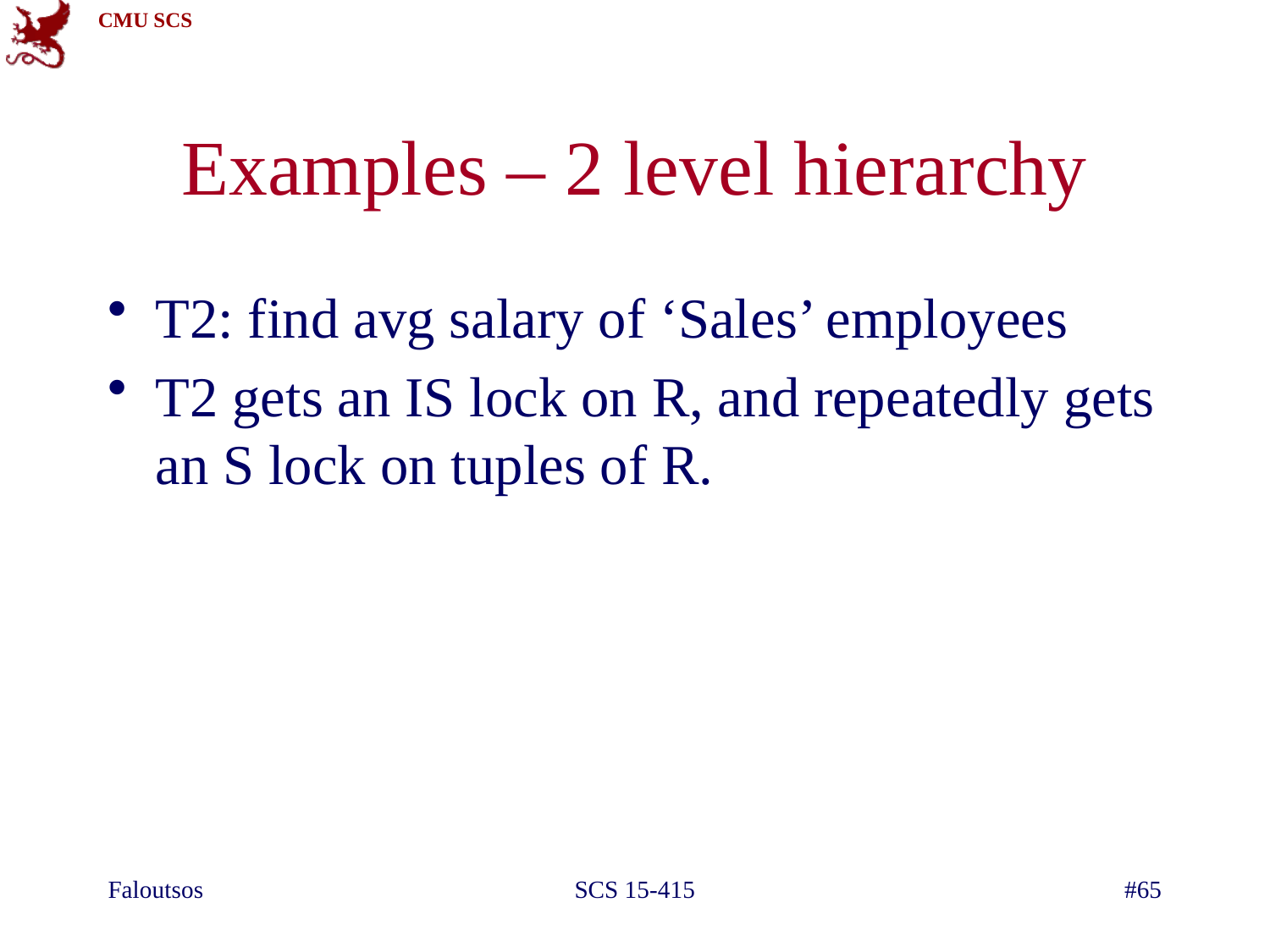

# Examples – 2 level hierarchy
T2: find avg salary of ‘Sales’ employees
T2 gets an IS lock on R, and repeatedly gets an S lock on tuples of R.
Faloutsos
SCS 15-415
#65